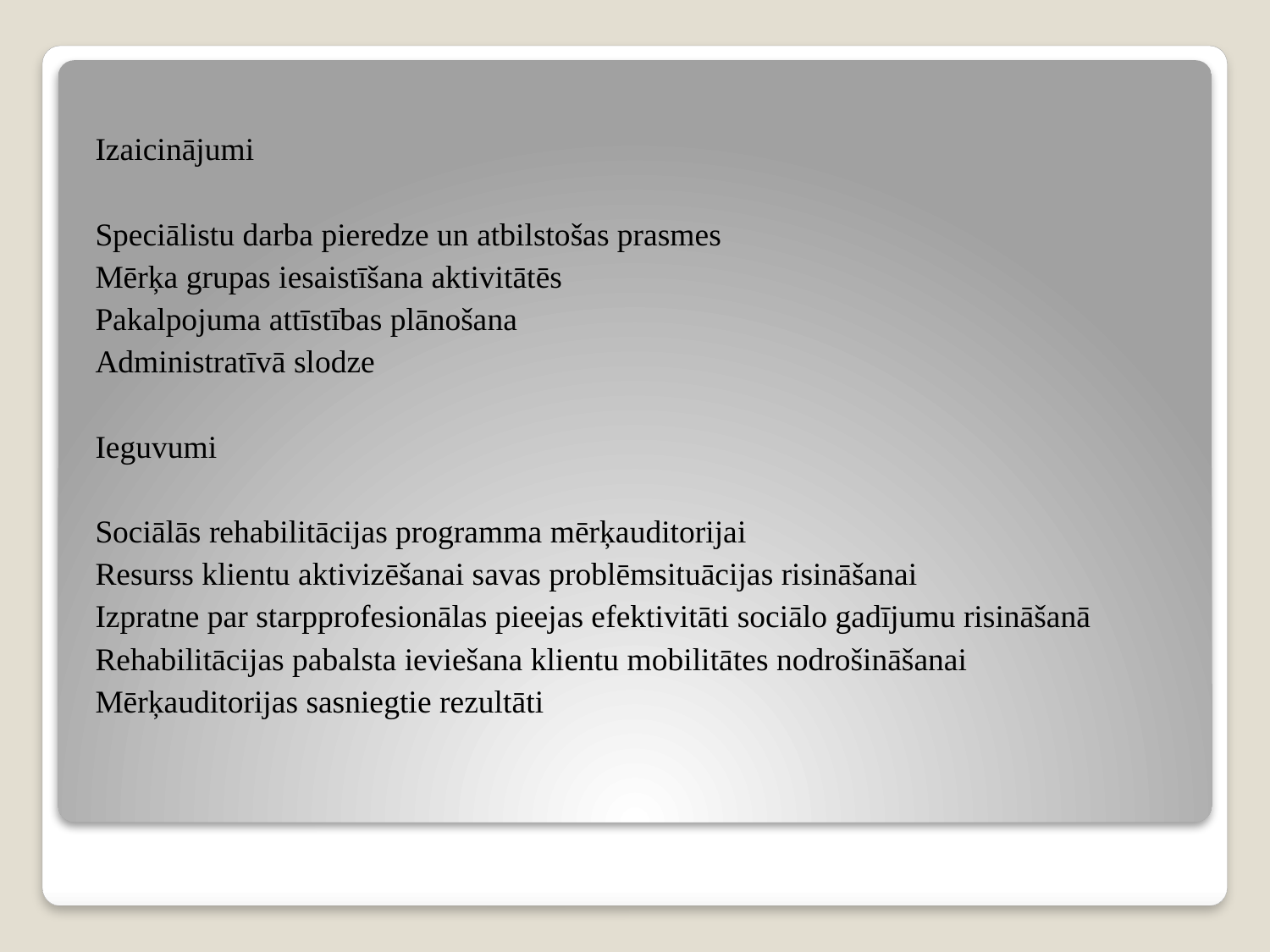

Izaicinājumi

Speciālistu darba pieredze un atbilstošas prasmes
Mērķa grupas iesaistīšana aktivitātēs
Pakalpojuma attīstības plānošana
Administratīvā slodze

Ieguvumi

Sociālās rehabilitācijas programma mērķauditorijai
Resurss klientu aktivizēšanai savas problēmsituācijas risināšanai
Izpratne par starpprofesionālas pieejas efektivitāti sociālo gadījumu risināšanā
Rehabilitācijas pabalsta ieviešana klientu mobilitātes nodrošināšanai
Mērķauditorijas sasniegtie rezultāti